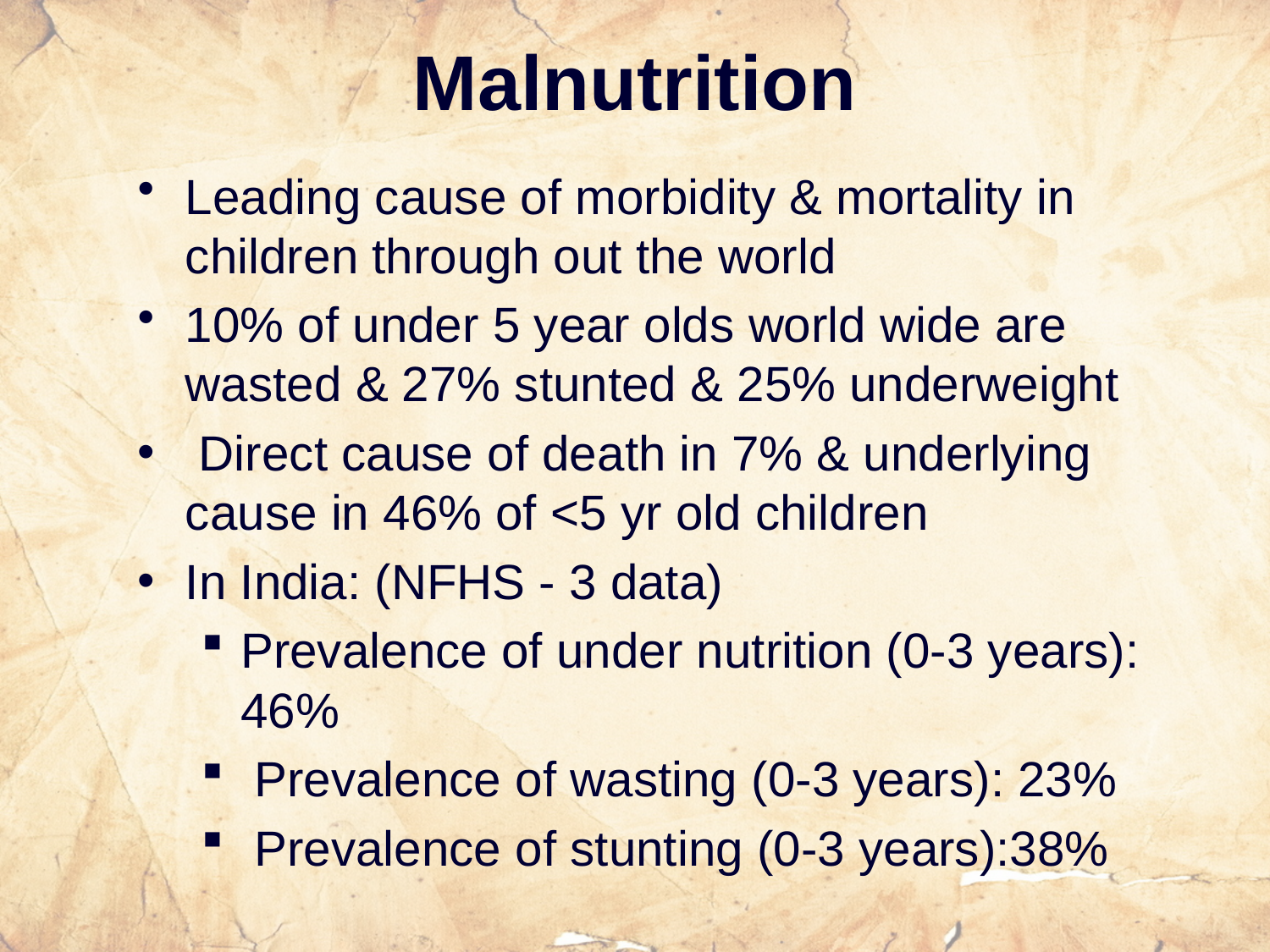

# Malnutrition
Leading cause of morbidity & mortality in children through out the world
10% of under 5 year olds world wide are wasted & 27% stunted & 25% underweight
 Direct cause of death in 7% & underlying  cause in 46% of <5 yr old children
In India: (NFHS - 3 data)
Prevalence of under nutrition (0-3 years): 46%
 Prevalence of wasting (0-3 years): 23%
 Prevalence of stunting (0-3 years):38%